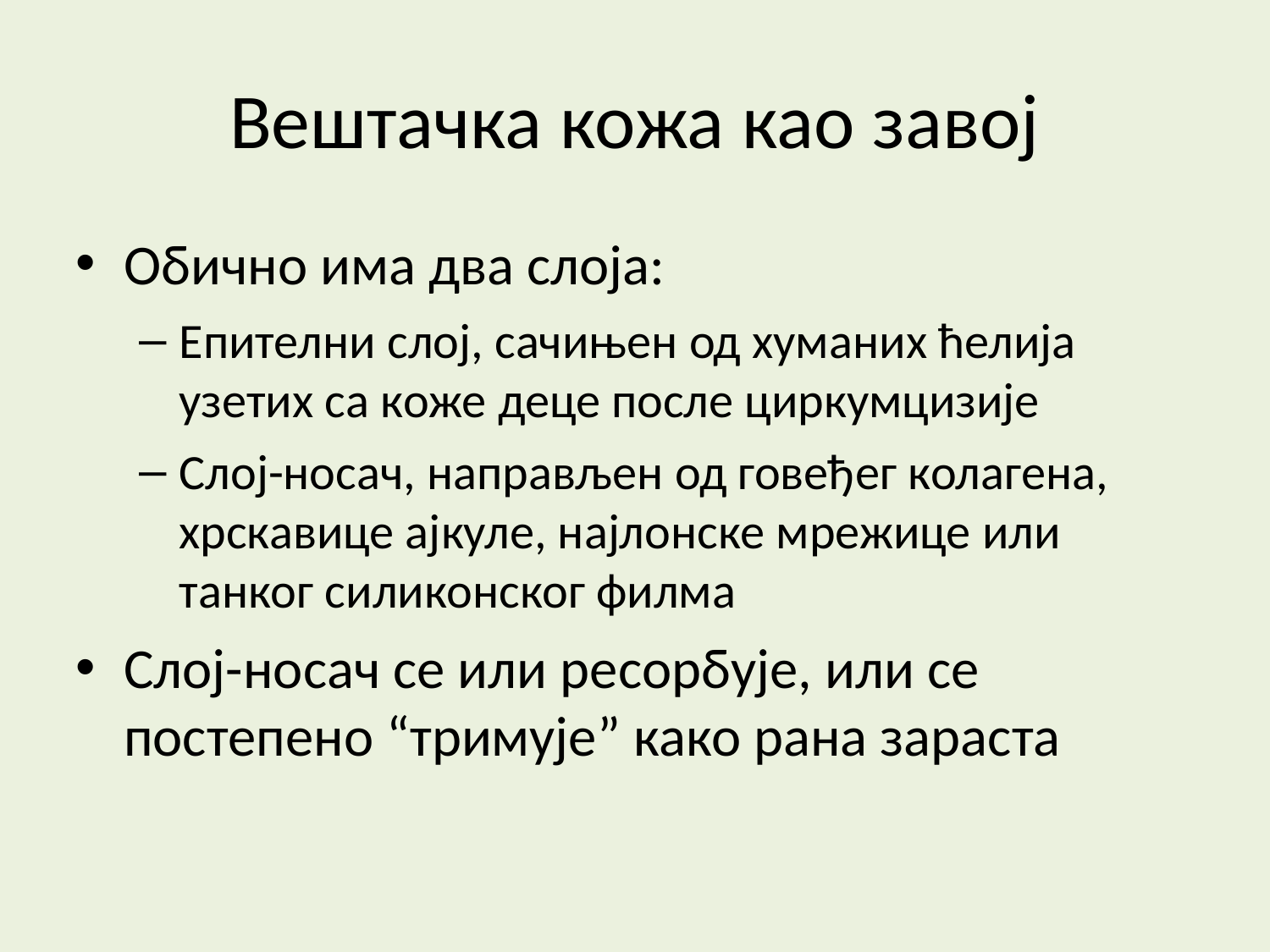

Вештачка кожа као завој
Обично има два слоја:
Епителни слој, сачињен од хуманих ћелија узетих са коже деце после циркумцизије
Слој-носач, направљен од говеђег колагена, хрскавице ајкуле, најлонске мрежице или танког силиконског филма
Слој-носач се или ресорбује, или се постепено “тримује” како рана зараста